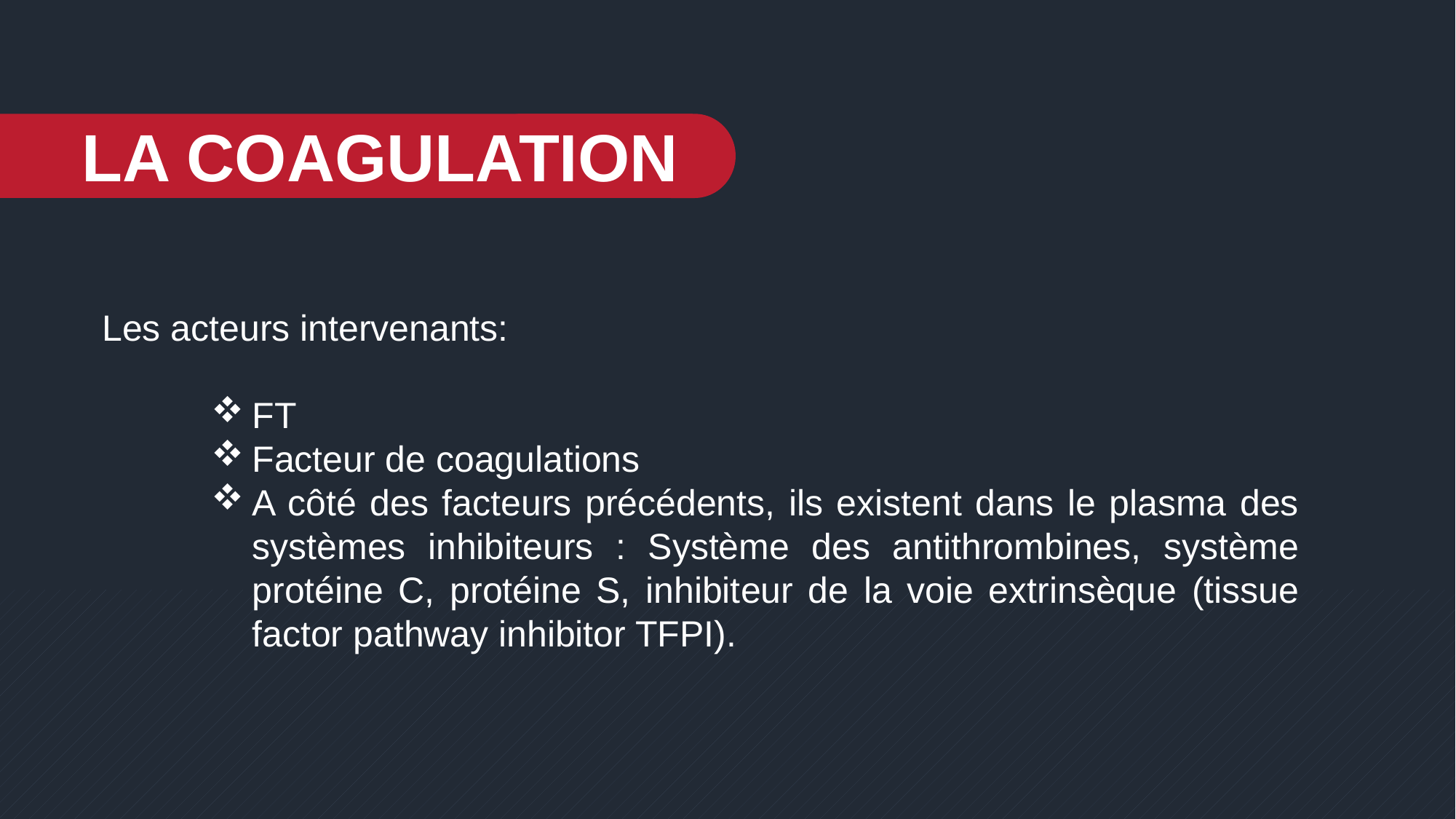

LA COAGULATION

Les acteurs intervenants:

FT
Facteur de coagulations
A côté des facteurs précédents, ils existent dans le plasma des systèmes inhibiteurs : Système des antithrombines, système protéine C, protéine S, inhibiteur de la voie extrinsèque (tissue factor pathway inhibitor TFPI).